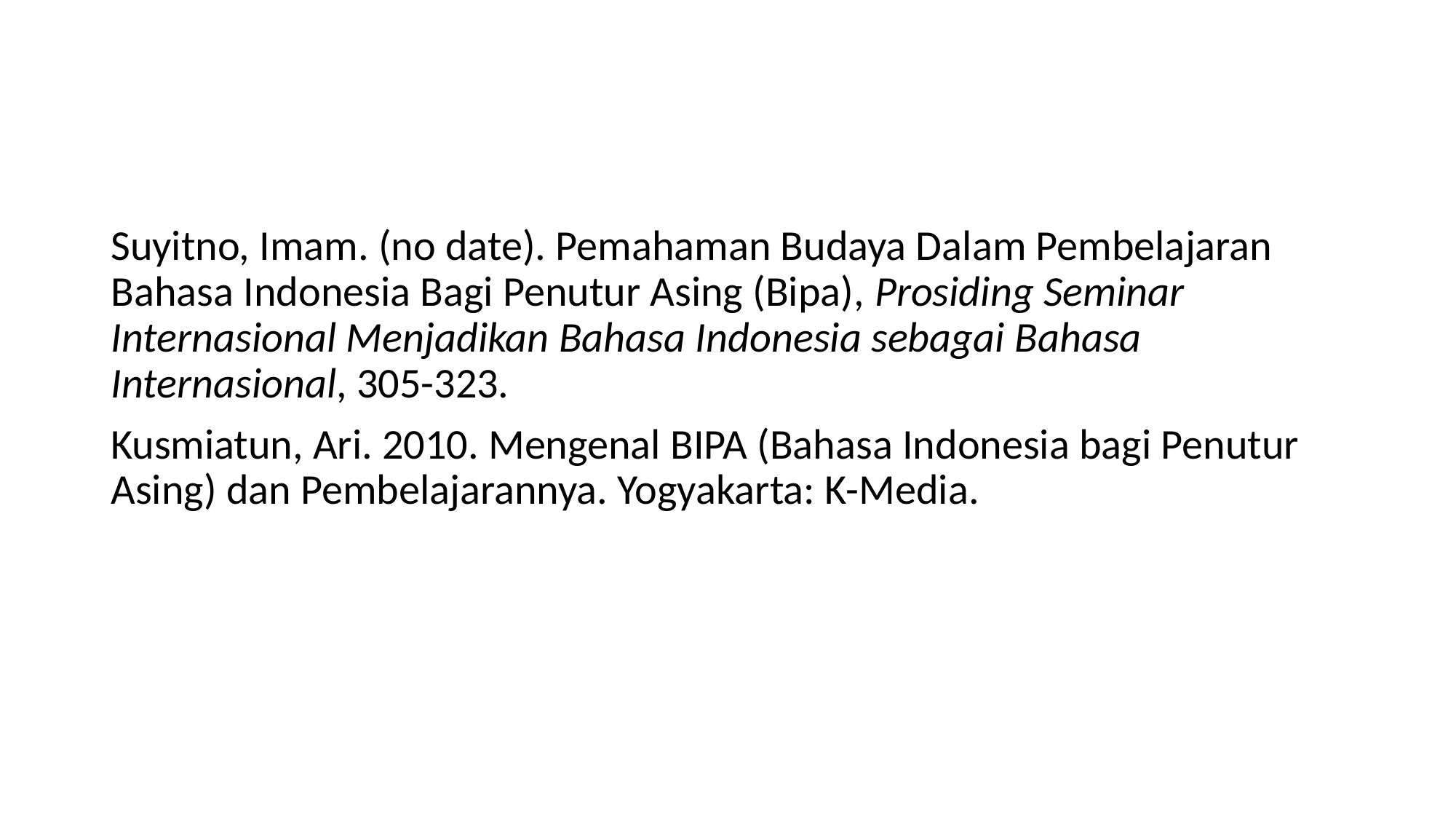

#
Suyitno, Imam. (no date). Pemahaman Budaya Dalam Pembelajaran Bahasa Indonesia Bagi Penutur Asing (Bipa), Prosiding Seminar Internasional Menjadikan Bahasa Indonesia sebagai Bahasa Internasional, 305-323.
Kusmiatun, Ari. 2010. Mengenal BIPA (Bahasa Indonesia bagi Penutur Asing) dan Pembelajarannya. Yogyakarta: K-Media.